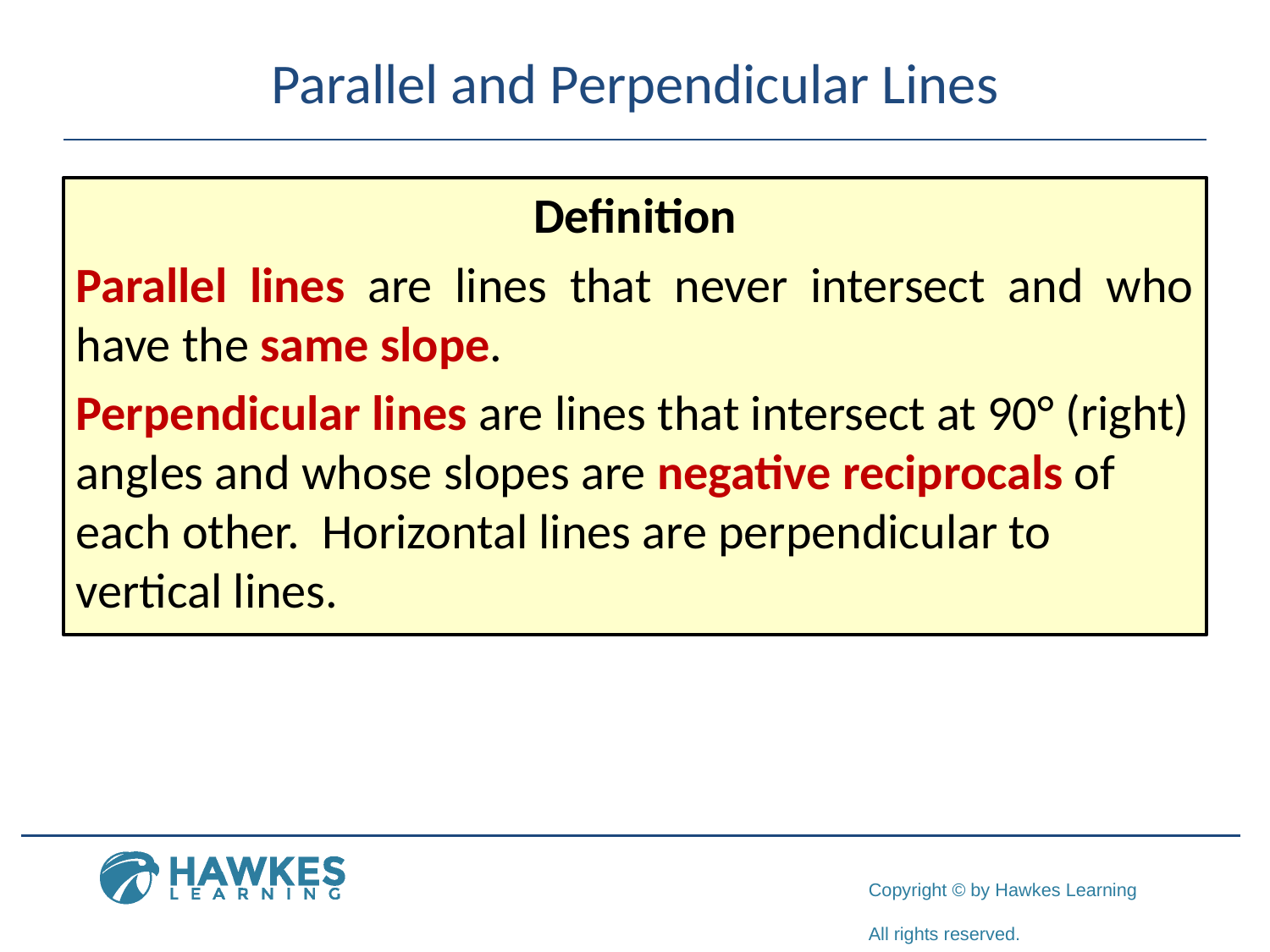

# Parallel and Perpendicular Lines
Definition
Parallel lines are lines that never intersect and who have the same slope.
Perpendicular lines are lines that intersect at 90° (right) angles and whose slopes are negative reciprocals of each other.  Horizontal lines are perpendicular to vertical lines.